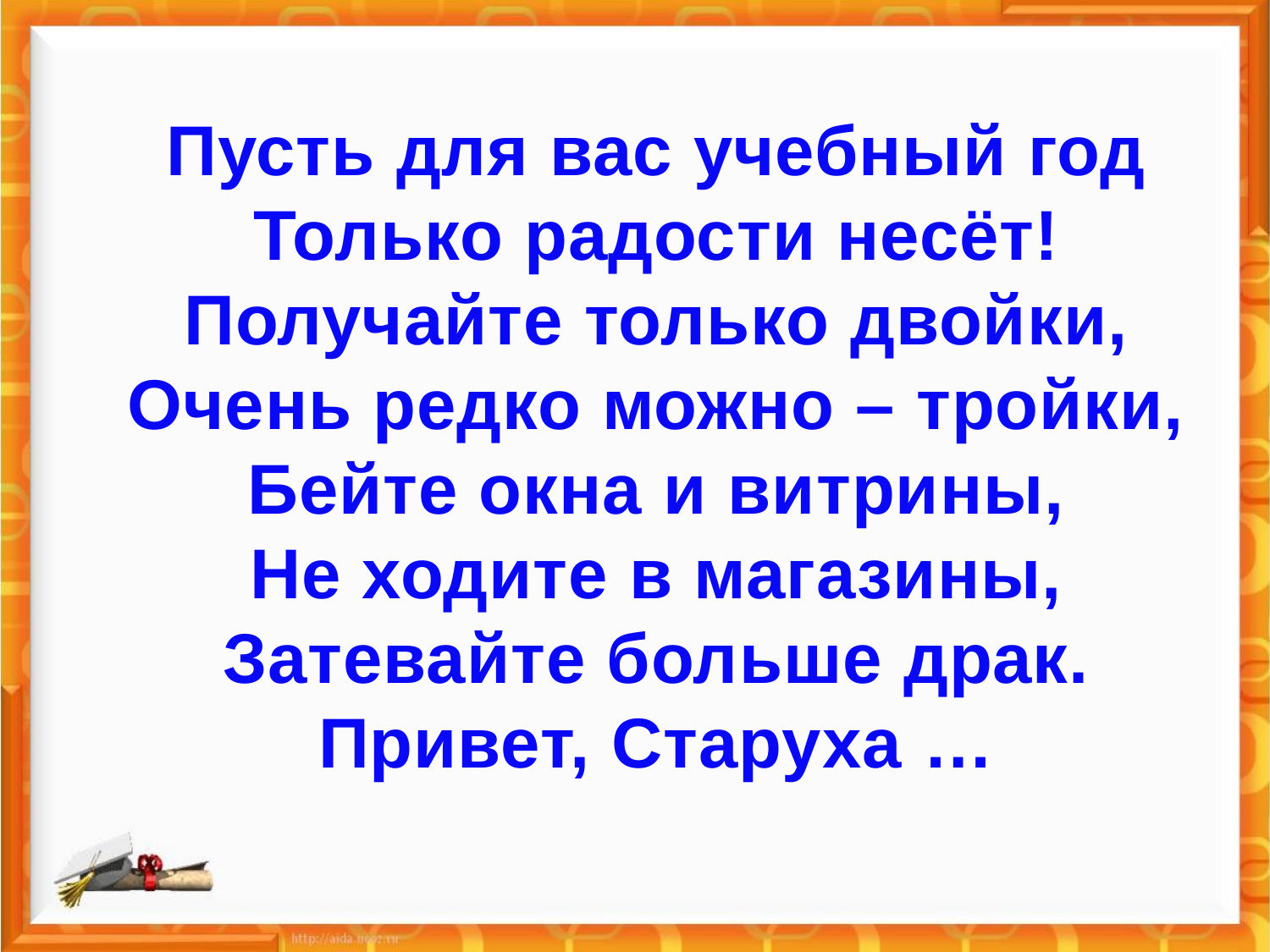

Пусть для вас учебный год
Только радости несёт!
Получайте только двойки,
Очень редко можно – тройки,
Бейте окна и витрины,
Не ходите в магазины,
Затевайте больше драк.
Привет, Старуха …